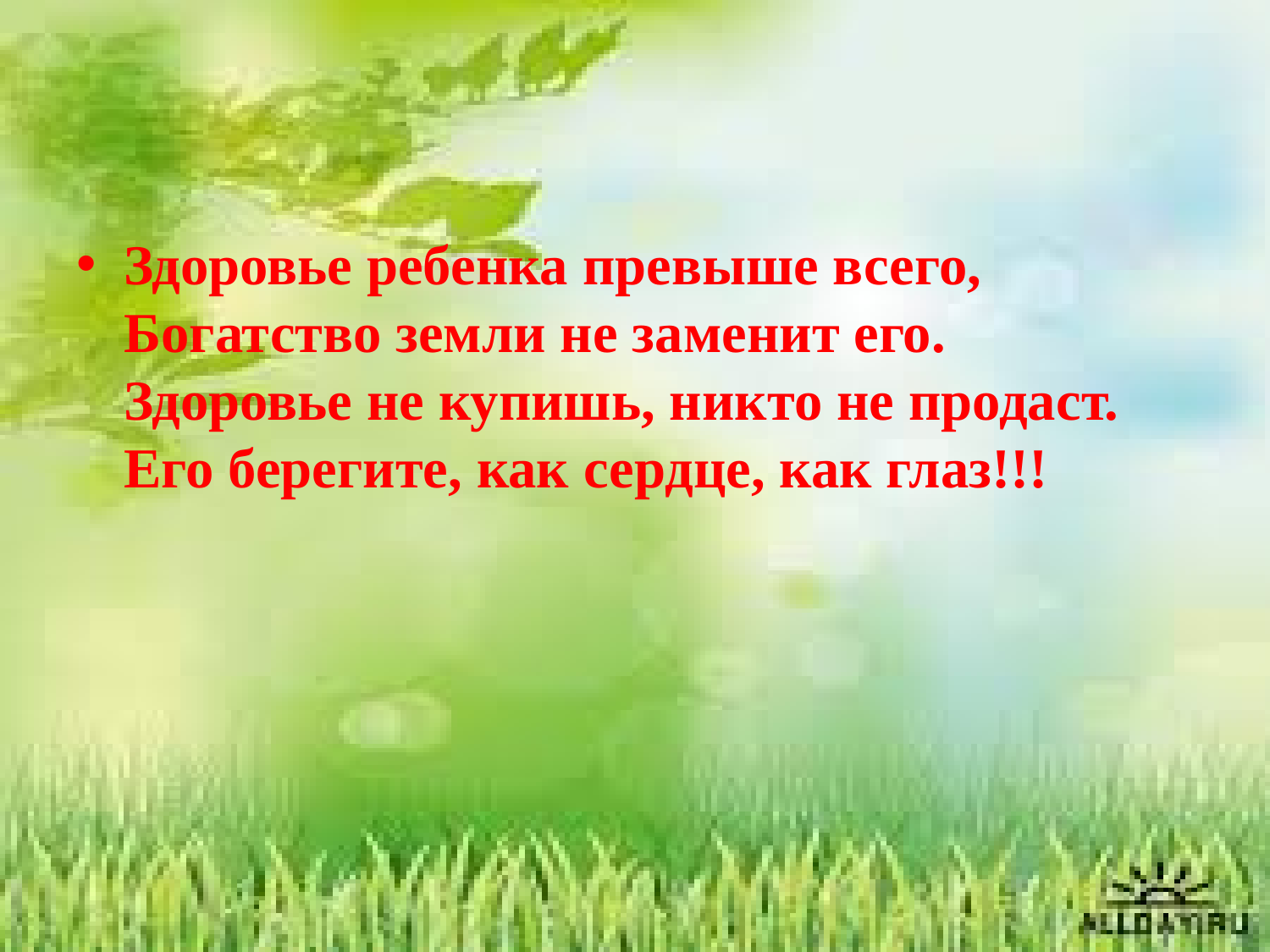

#
Здоровье ребенка превыше всего,
Богатство земли не заменит его.
Здоровье не купишь, никто не продаст.
Его берегите, как сердце, как глаз!!!